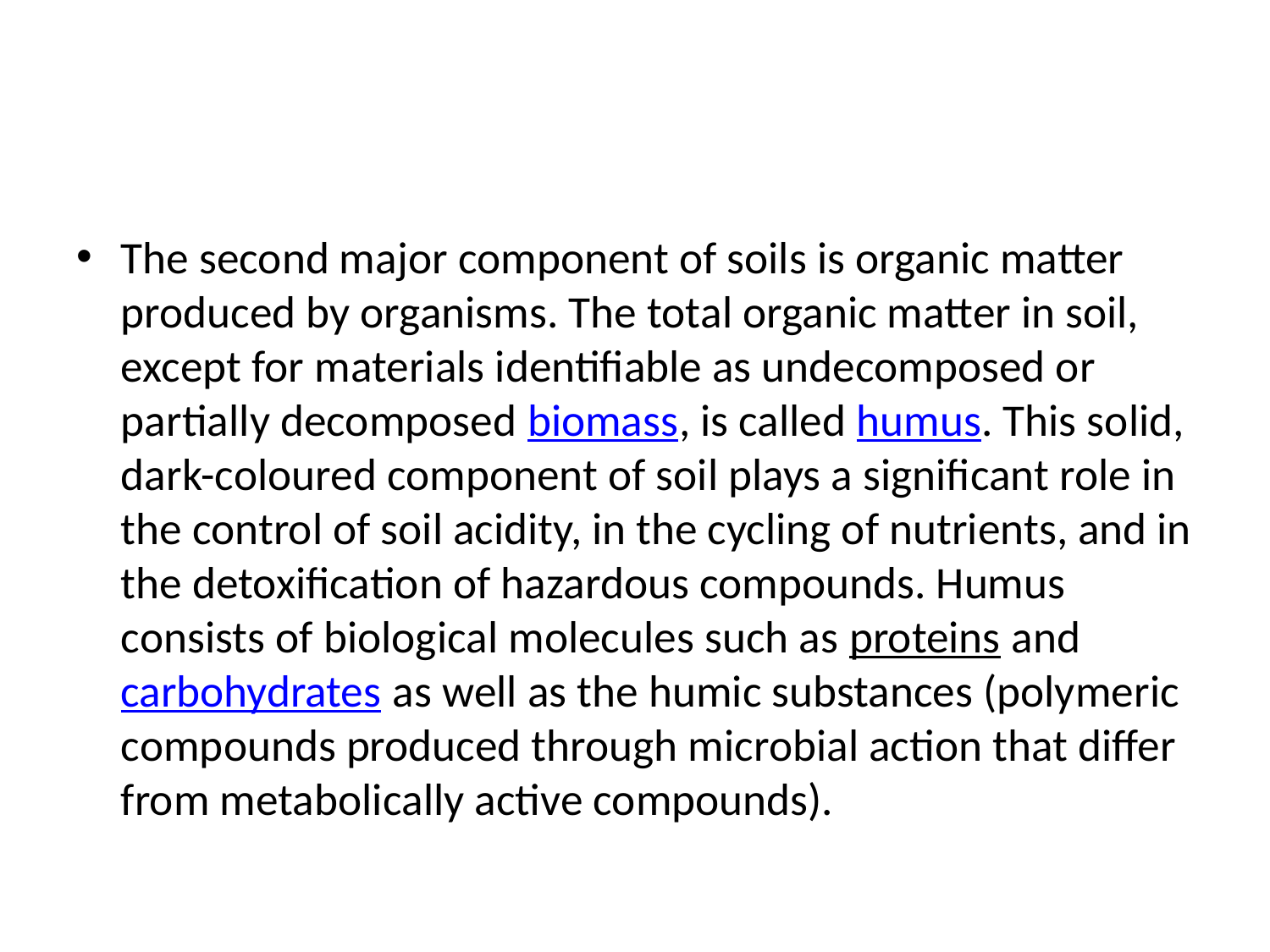

#
The second major component of soils is organic matter produced by organisms. The total organic matter in soil, except for materials identifiable as undecomposed or partially decomposed biomass, is called humus. This solid, dark-coloured component of soil plays a significant role in the control of soil acidity, in the cycling of nutrients, and in the detoxification of hazardous compounds. Humus consists of biological molecules such as proteins and carbohydrates as well as the humic substances (polymeric compounds produced through microbial action that differ from metabolically active compounds).